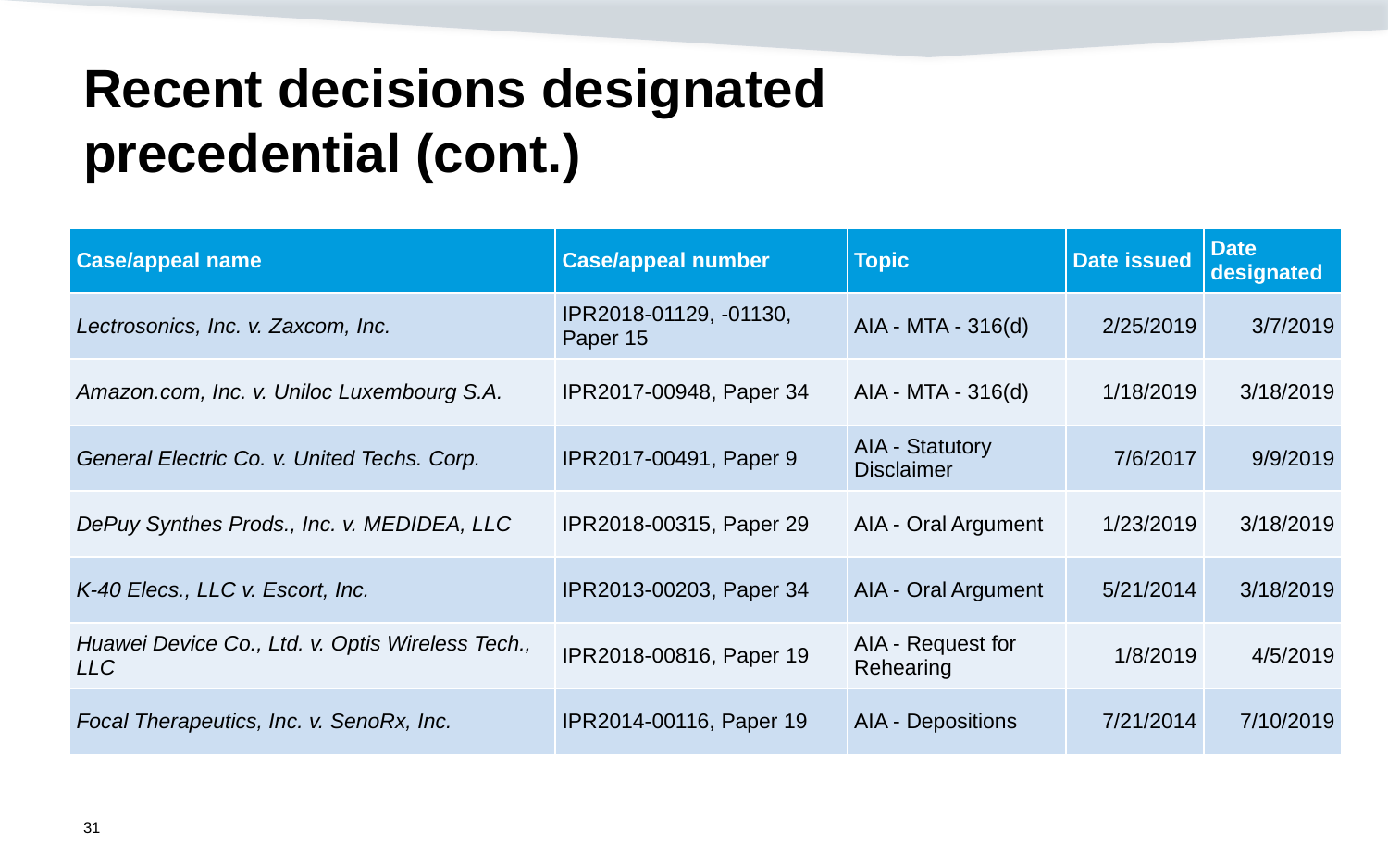

# Recent decisions designated precedential (cont.)
| Case/appeal name | Case/appeal number | Topic | Date issued | Date designated |
| --- | --- | --- | --- | --- |
| Lectrosonics, Inc. v. Zaxcom, Inc. | IPR2018-01129, -01130, Paper 15 | AIA - MTA - 316(d) | 2/25/2019 | 3/7/2019 |
| Amazon.com, Inc. v. Uniloc Luxembourg S.A. | IPR2017-00948, Paper 34 | AIA - MTA - 316(d) | 1/18/2019 | 3/18/2019 |
| General Electric Co. v. United Techs. Corp. | IPR2017-00491, Paper 9 | AIA - Statutory Disclaimer | 7/6/2017 | 9/9/2019 |
| DePuy Synthes Prods., Inc. v. MEDIDEA, LLC | IPR2018-00315, Paper 29 | AIA - Oral Argument | 1/23/2019 | 3/18/2019 |
| K-40 Elecs., LLC v. Escort, Inc. | IPR2013-00203, Paper 34 | AIA - Oral Argument | 5/21/2014 | 3/18/2019 |
| Huawei Device Co., Ltd. v. Optis Wireless Tech., LLC | IPR2018-00816, Paper 19 | AIA - Request for Rehearing | 1/8/2019 | 4/5/2019 |
| Focal Therapeutics, Inc. v. SenoRx, Inc. | IPR2014-00116, Paper 19 | AIA - Depositions | 7/21/2014 | 7/10/2019 |
31